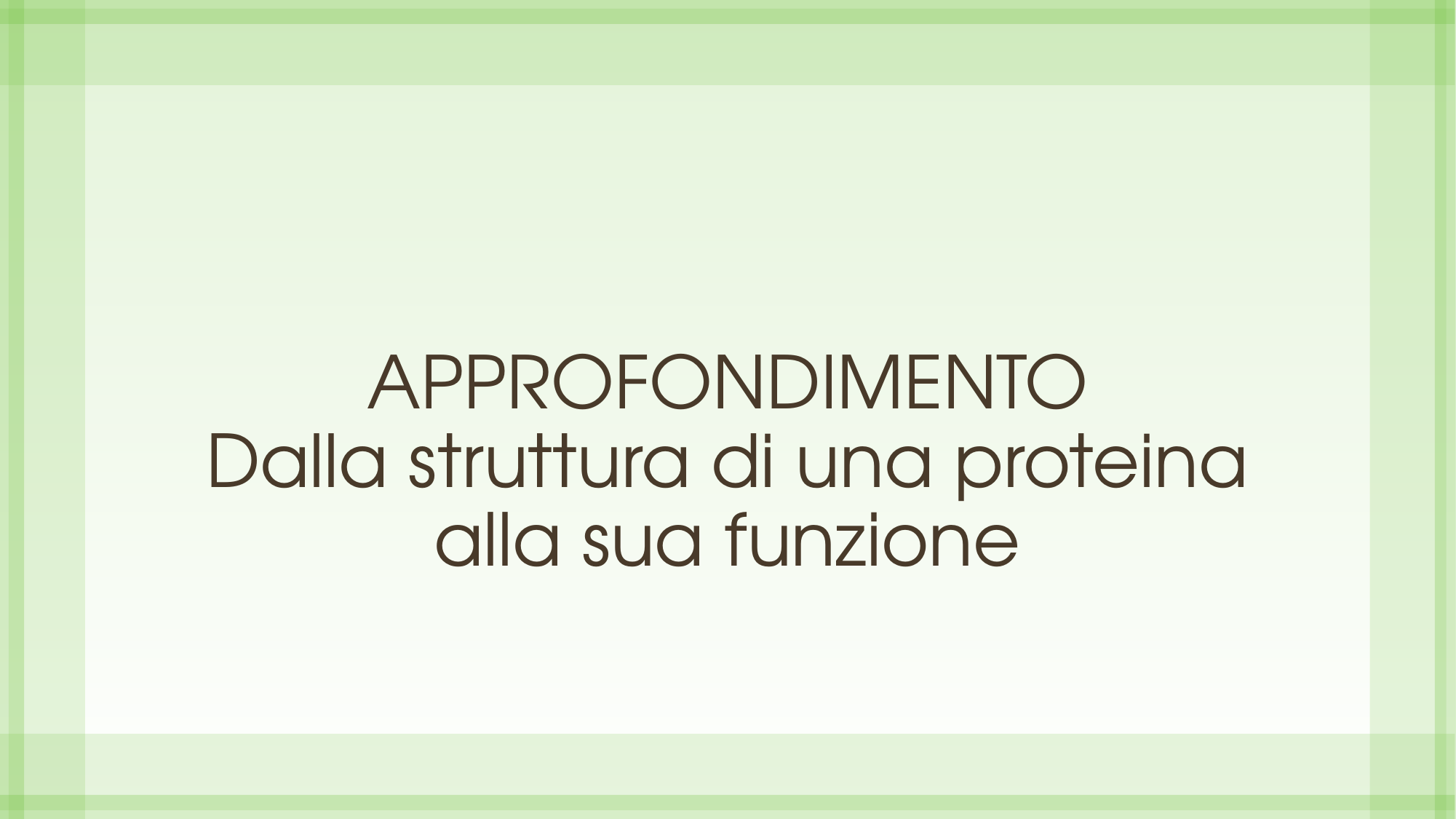

# APPROFONDIMENTO Dalla struttura di una proteina alla sua funzione